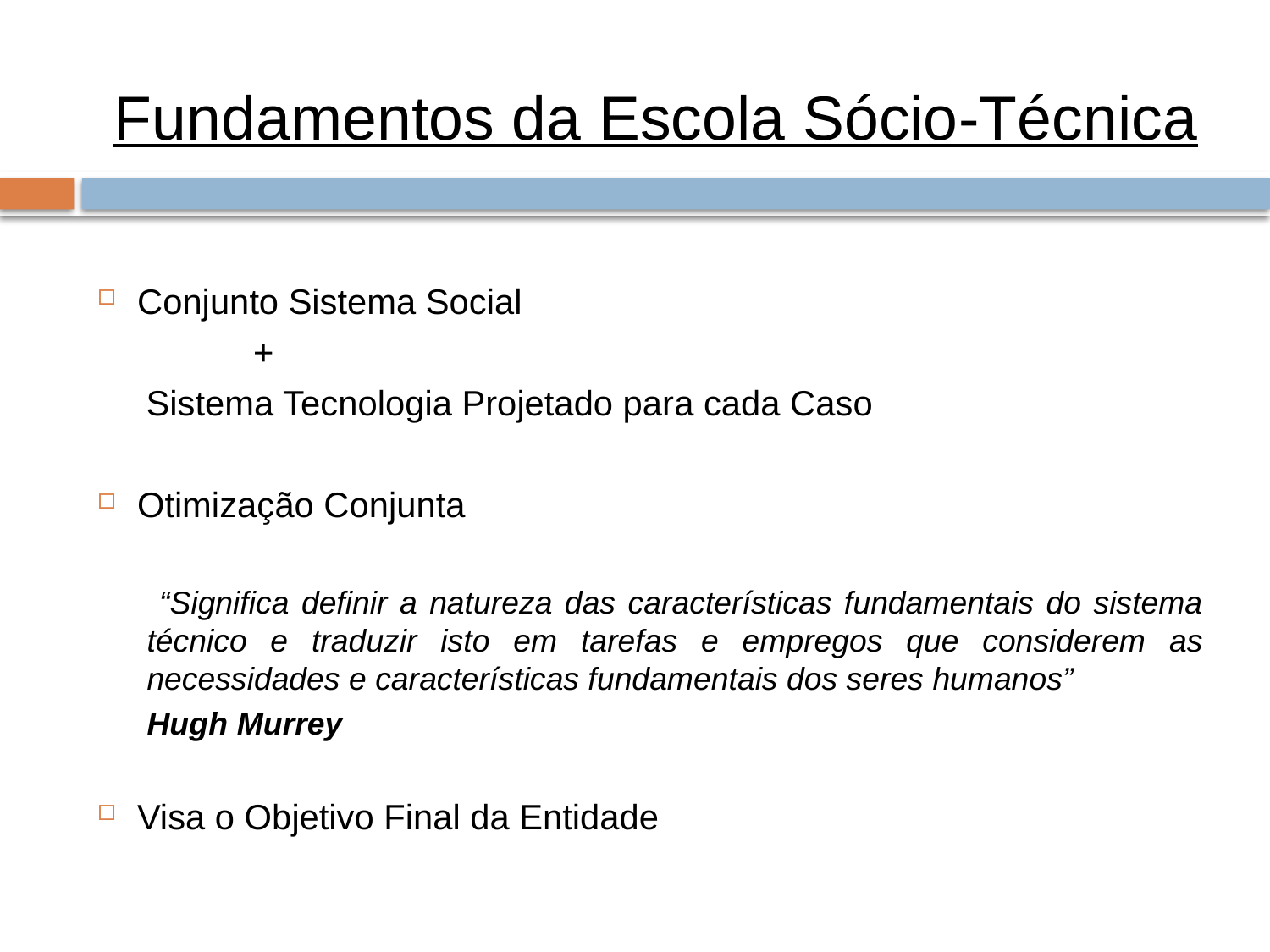

Fundamentos da Escola Sócio-Técnica

Conjunto Sistema Social
	       +
     Sistema Tecnologia Projetado para cada Caso

Otimização Conjunta

 “Significa definir a natureza das características fundamentais do sistema técnico e traduzir isto em tarefas e empregos que considerem as necessidades e características fundamentais dos seres humanos”
					Hugh Murrey

Visa o Objetivo Final da Entidade